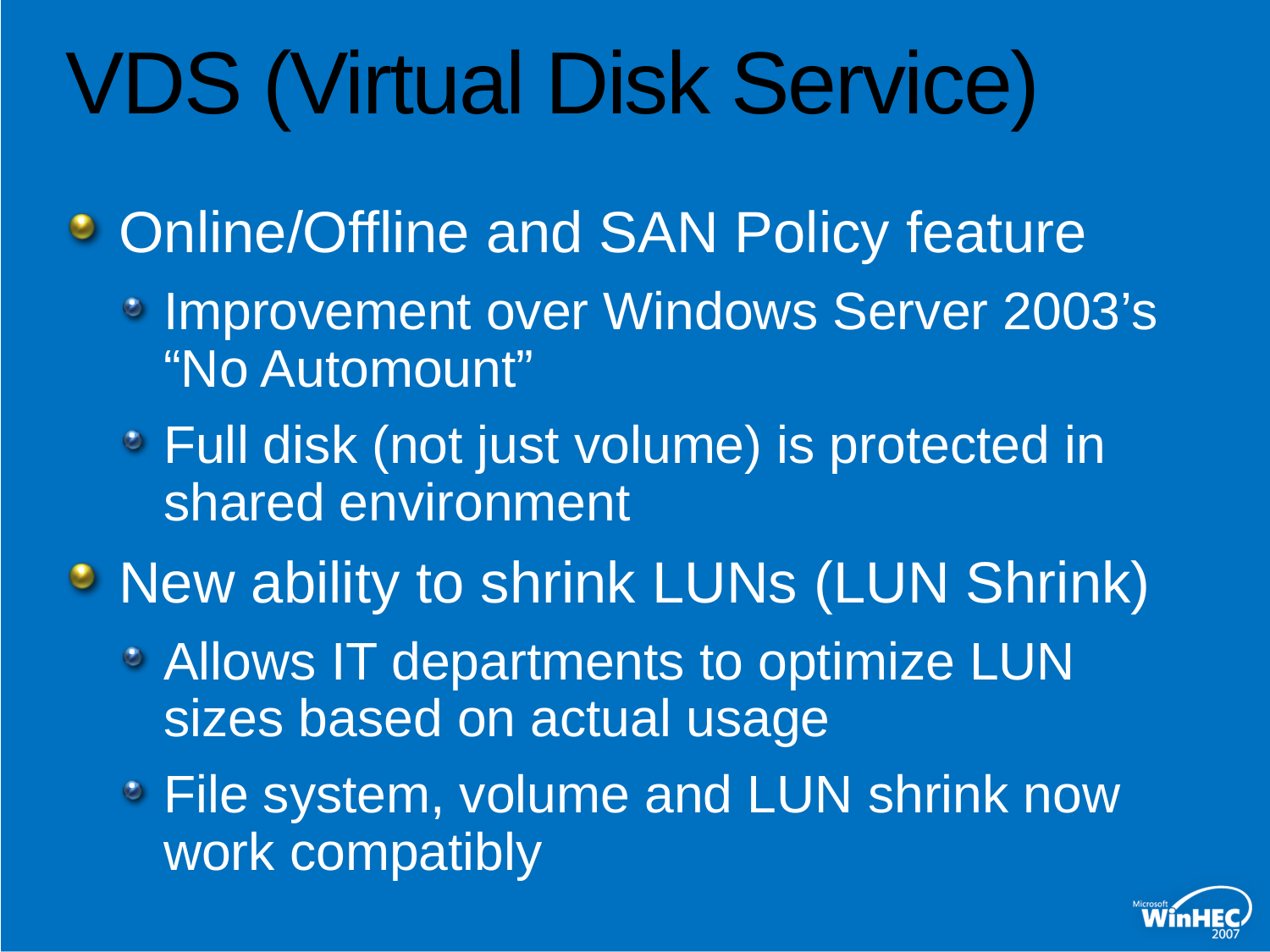

# VDS (Virtual Disk Service)
Online/Offline and SAN Policy feature
Improvement over Windows Server 2003’s “No Automount”
Full disk (not just volume) is protected in shared environment
New ability to shrink LUNs (LUN Shrink)
Allows IT departments to optimize LUN sizes based on actual usage
File system, volume and LUN shrink now
work compatibly